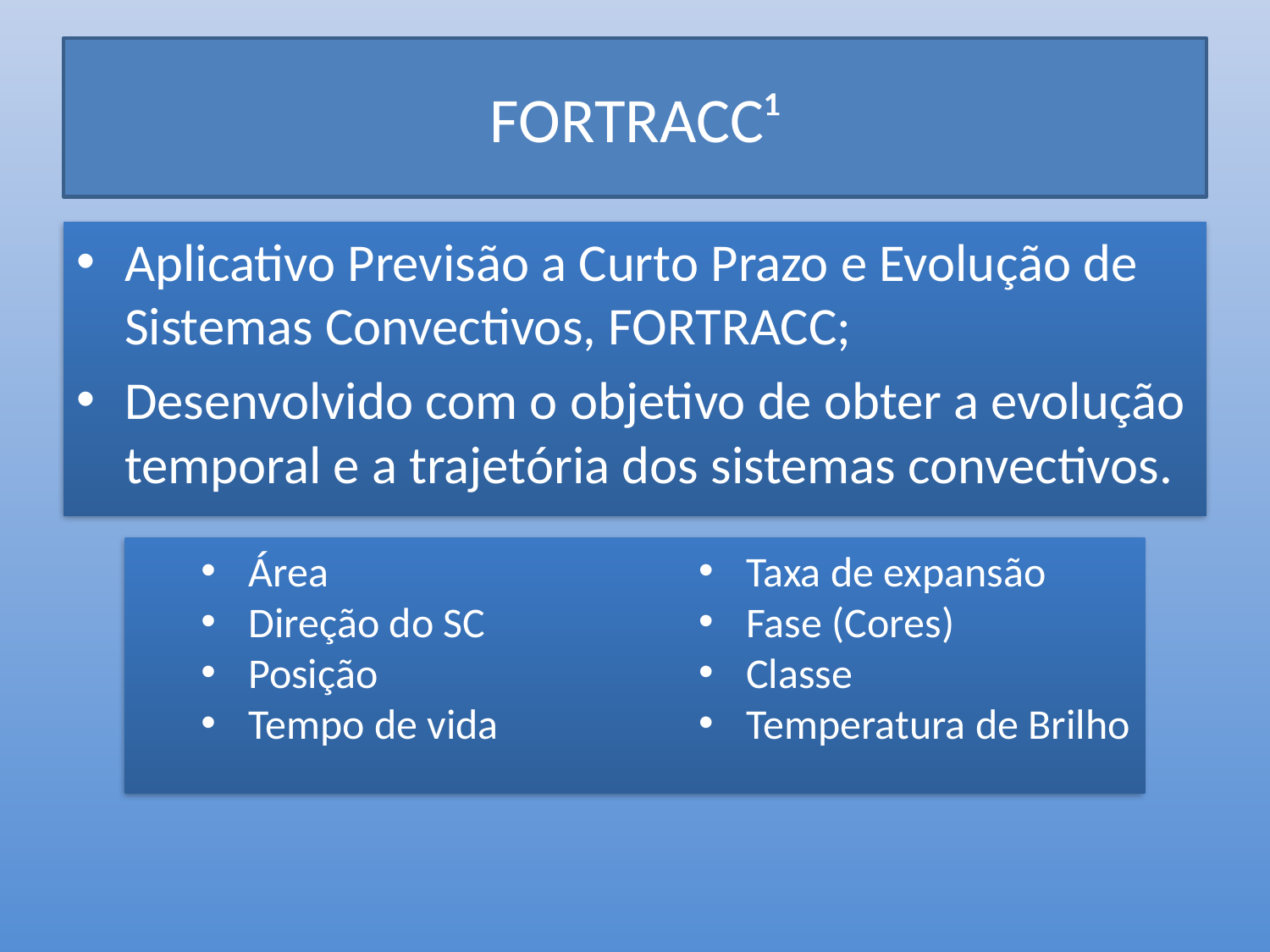

# FORTRACC¹
Aplicativo Previsão a Curto Prazo e Evolução de Sistemas Convectivos, FORTRACC;
Desenvolvido com o objetivo de obter a evolução temporal e a trajetória dos sistemas convectivos.

Área
Direção do SC
Posição
Tempo de vida
Taxa de expansão
Fase (Cores)
Classe
Temperatura de Brilho